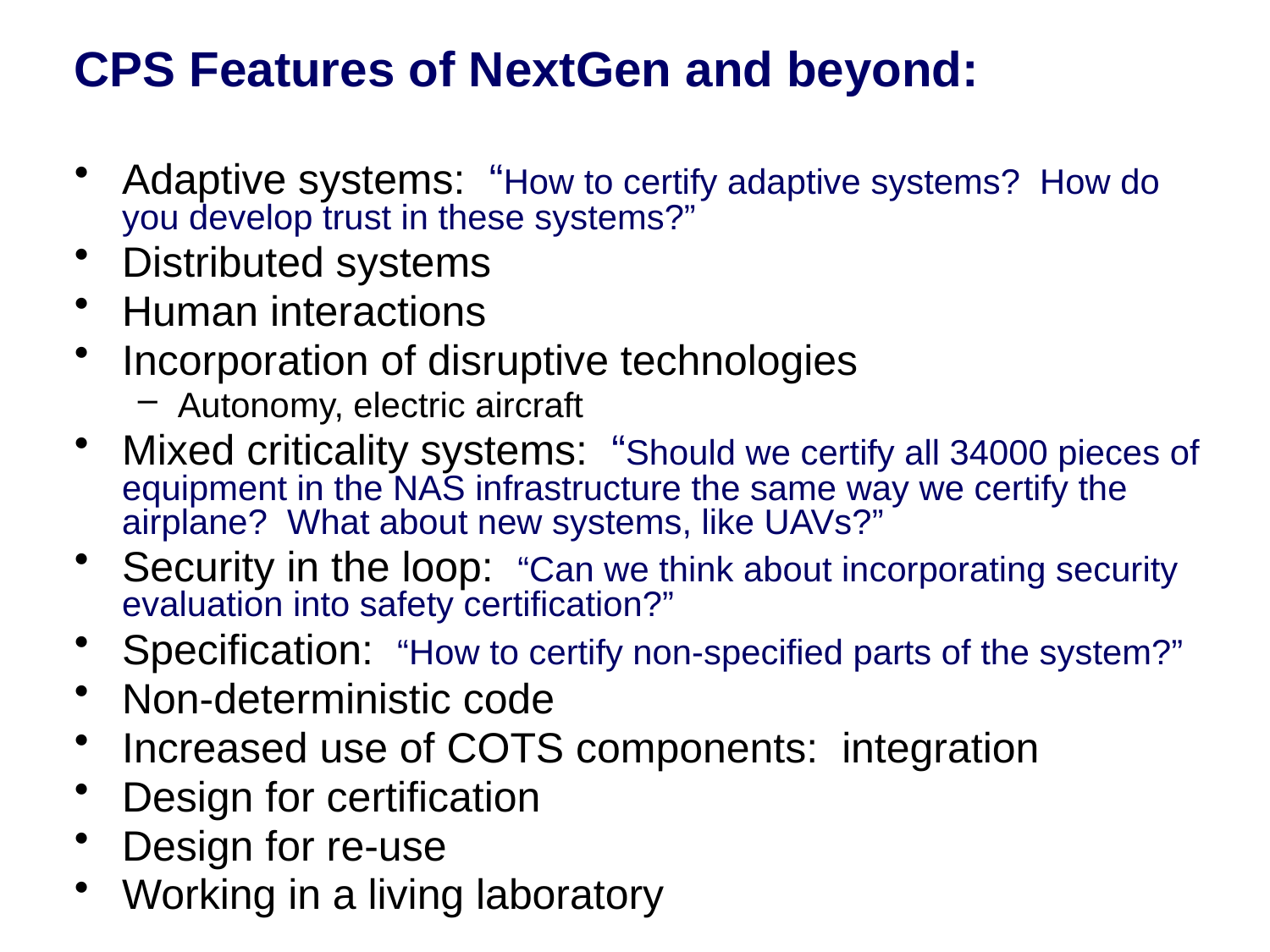

CPS Features of NextGen and beyond:

Adaptive systems:  “How to certify adaptive systems?  How do you develop trust in these systems?”
Distributed systems
Human interactions
Incorporation of disruptive technologies
Autonomy, electric aircraft
Mixed criticality systems:  “Should we certify all 34000 pieces of equipment in the NAS infrastructure the same way we certify the airplane?  What about new systems, like UAVs?”
Security in the loop:  “Can we think about incorporating security evaluation into safety certification?”
Specification:  “How to certify non-specified parts of the system?”
Non-deterministic code
Increased use of COTS components:  integration
Design for certification
Design for re-use
Working in a living laboratory